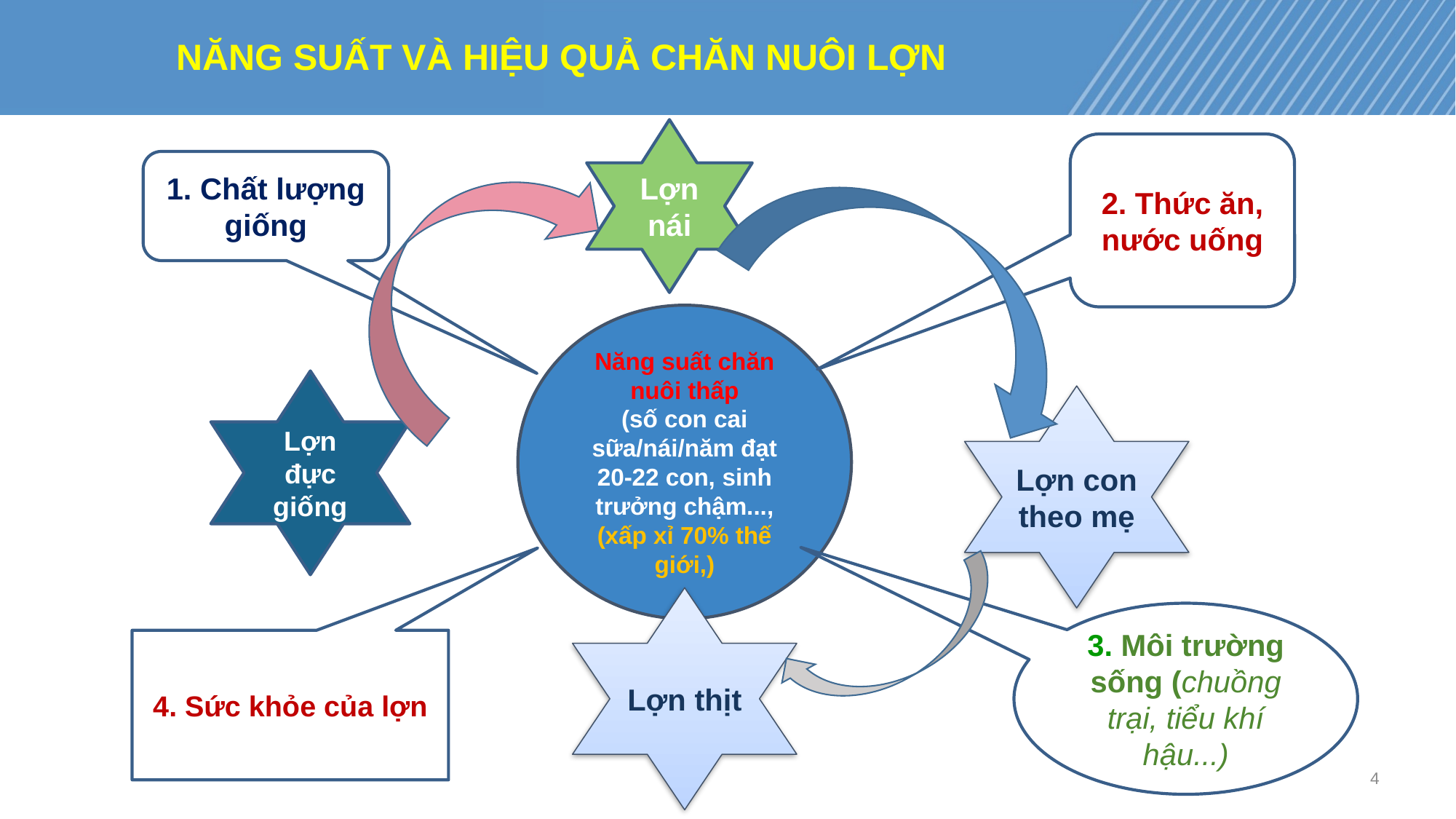

NĂNG SUẤT VÀ HIỆU QUẢ CHĂN NUÔI LỢN
Lợn nái
2. Thức ăn, nước uống
1. Chất lượng giống

Năng suất chăn nuôi thấp
(số con cai sữa/nái/năm đạt 20-22 con, sinh trưởng chậm..., (xấp xỉ 70% thế giới,)
Lợn đực giống
Lợn con theo mẹ

Lợn thịt
3. Môi trường sống (chuồng trại, tiểu khí hậu...)
4. Sức khỏe của lợn
4